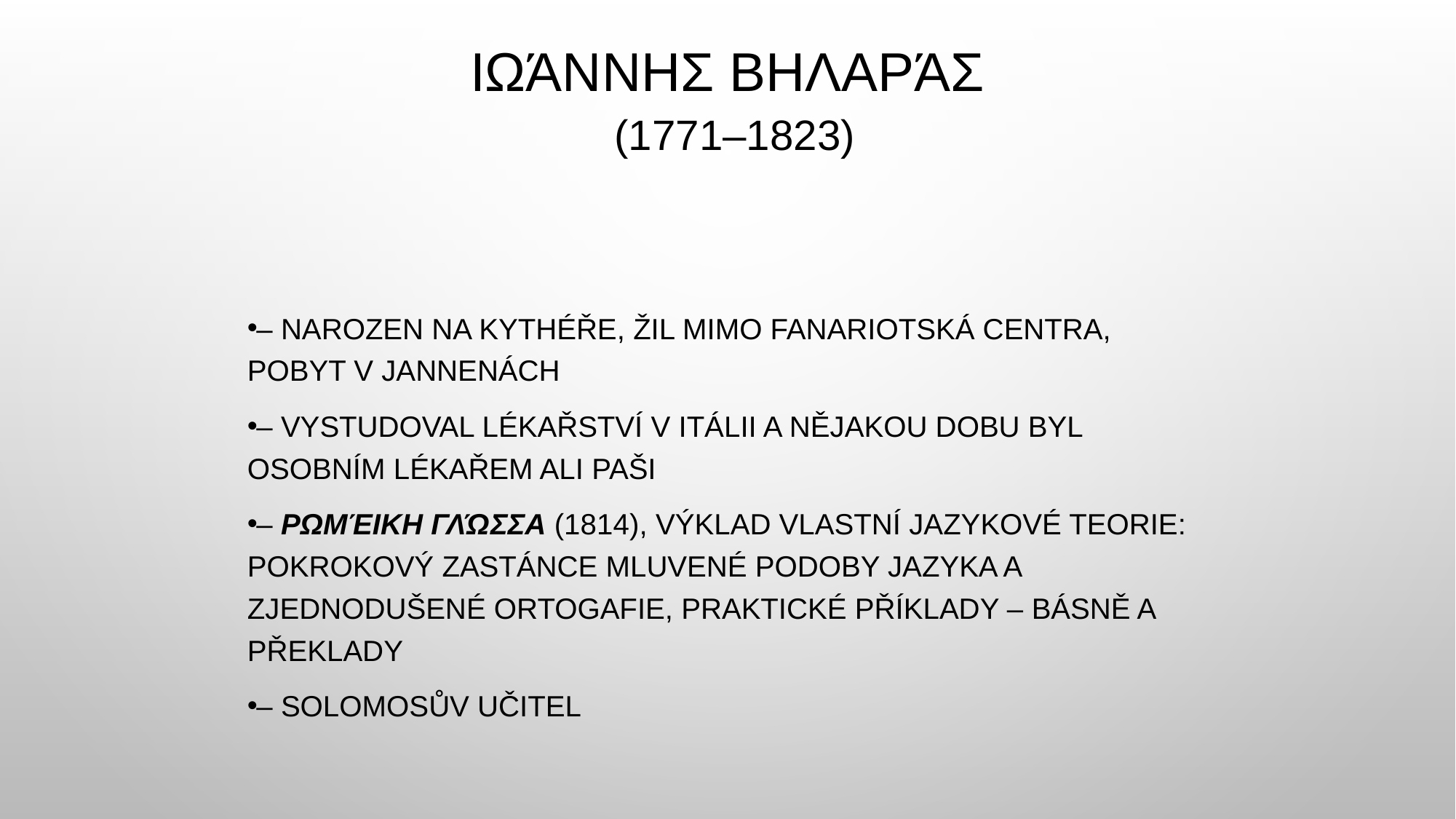

# Ιωάννης Βηλαράς (1771–1823)

– narozen na Kythéře, žil mimo fanariotská centra, pobyt v Jannenách
– vystudoval lékařství v Itálii a nějakou dobu byl osobním lékařem Ali Paši
– Ρωμέικη γλώσσα (1814), výklad vlastní jazykové teorie: pokrokový zastánce mluvené podoby jazyka a zjednodušené ortogafie, praktické příklady – básně a překlady
– Solomosův učitel